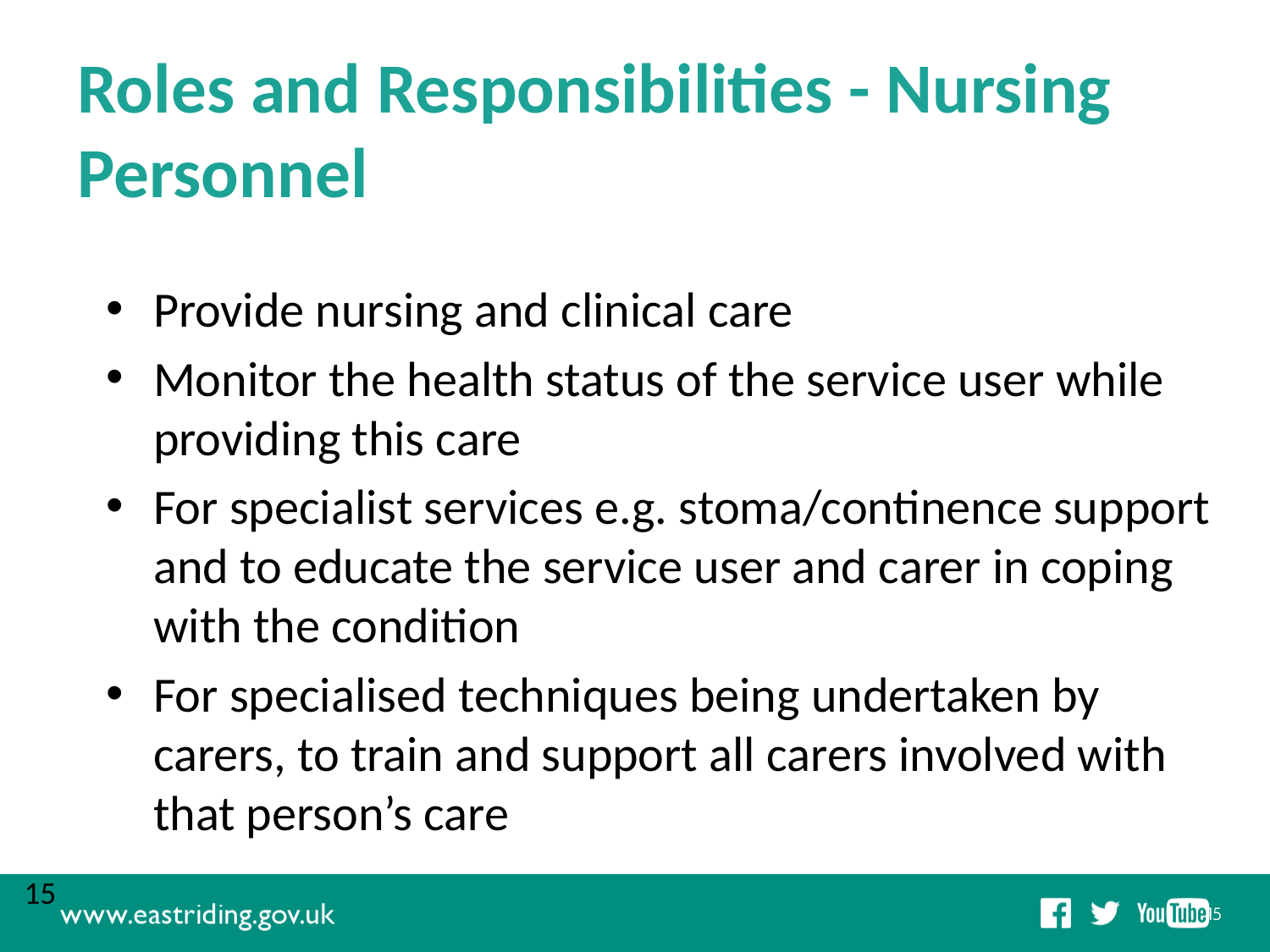

# Roles and Responsibilities - Nursing Personnel
Provide nursing and clinical care
Monitor the health status of the service user while providing this care
For specialist services e.g. stoma/continence support and to educate the service user and carer in coping with the condition
For specialised techniques being undertaken by carers, to train and support all carers involved with that person’s care

15